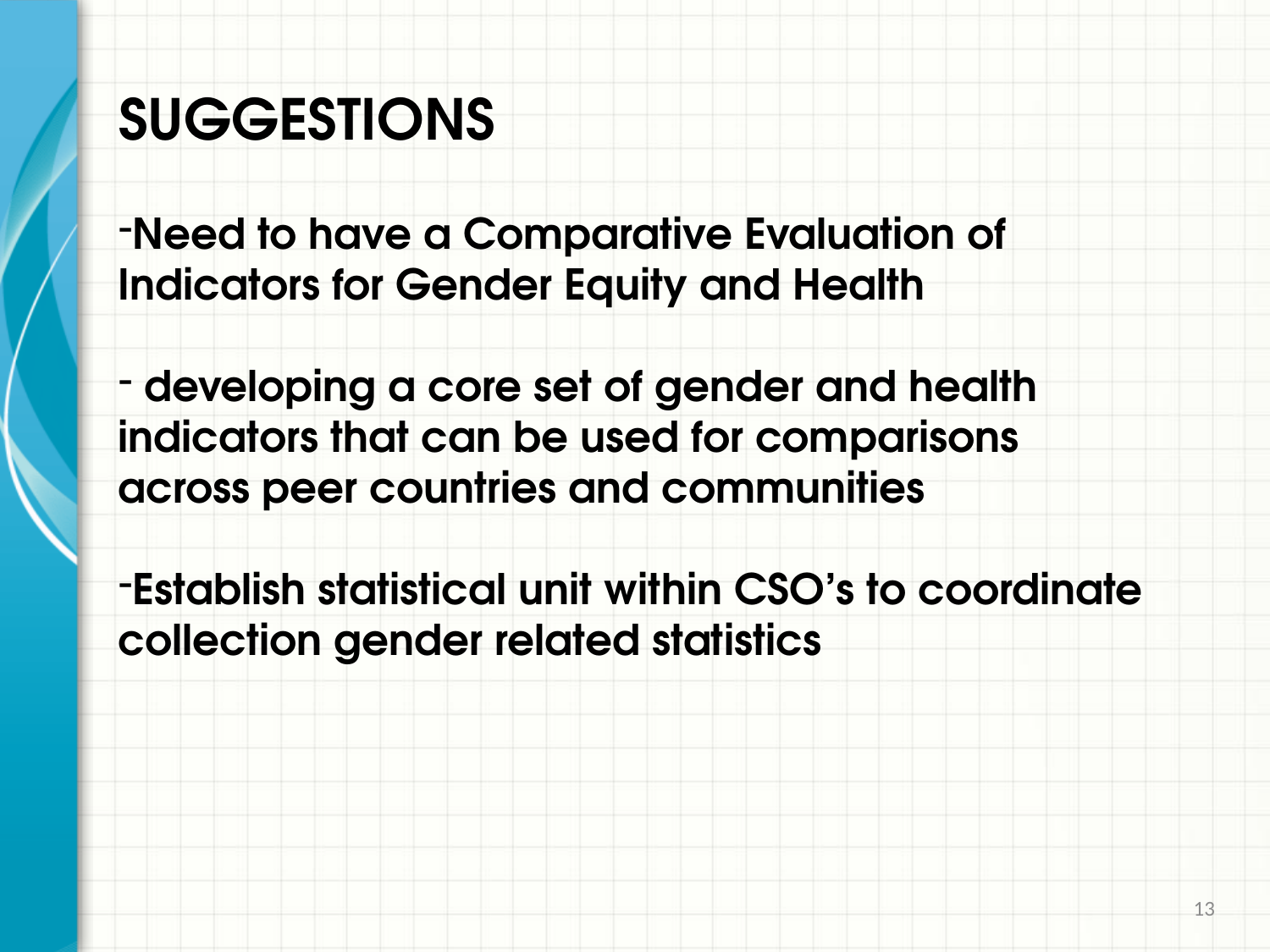

# SUGGESTIONS
Need to have a Comparative Evaluation of Indicators for Gender Equity and Health

 developing a core set of gender and health indicators that can be used for comparisons across peer countries and communities

Establish statistical unit within CSO’s to coordinate collection gender related statistics
13